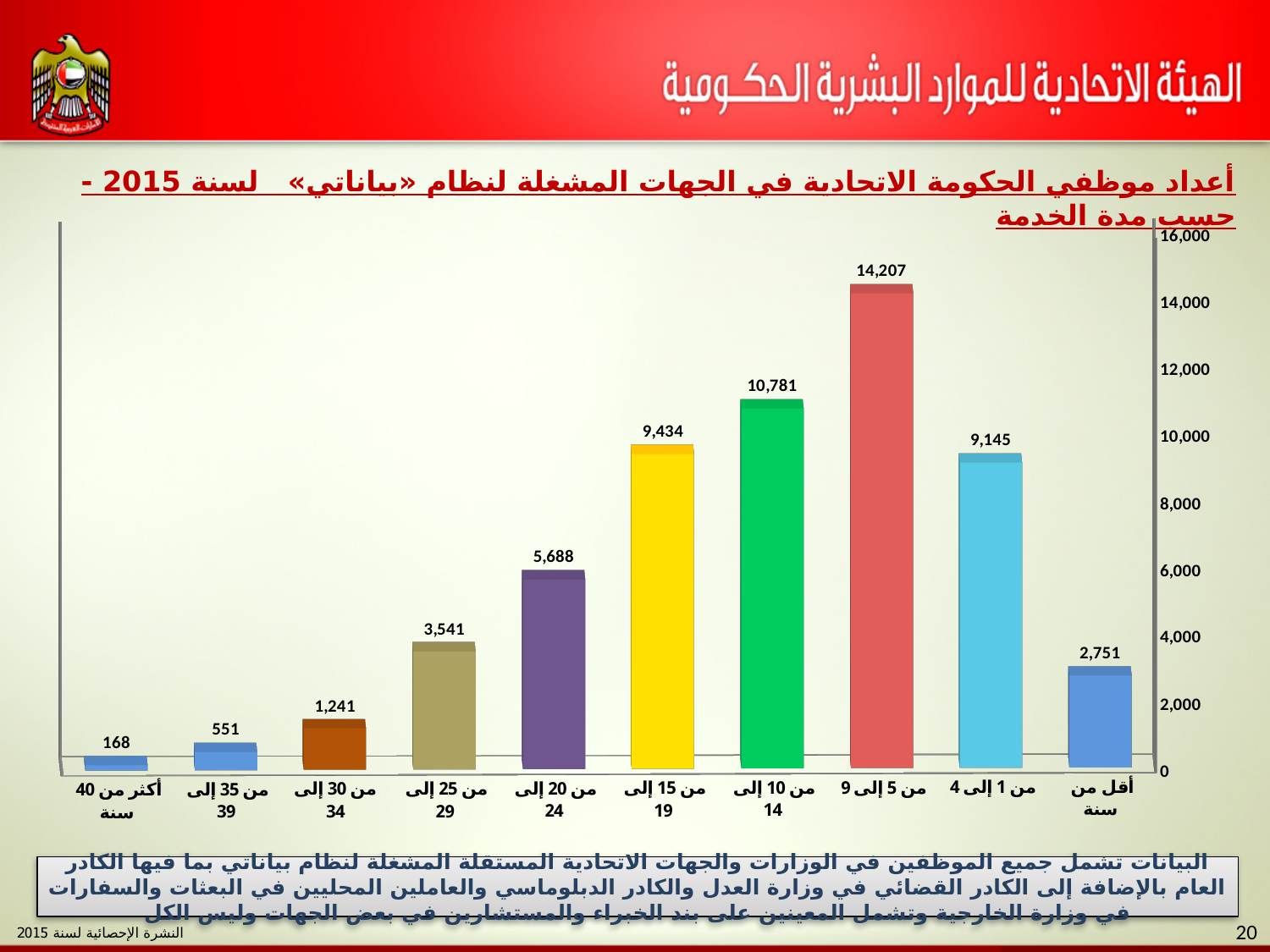

أعداد موظفي الحكومة الاتحادية في الجهات المشغلة لنظام «بياناتي»   لسنة 2015 - حسب مدة الخدمة

[unsupported chart]

البيانات تشمل جميع الموظفين في الوزارات والجهات الاتحادية المستقلة المشغلة لنظام بياناتي بما فيها الكادر العام بالإضافة إلى الكادر القضائي في وزارة العدل والكادر الدبلوماسي والعاملين المحليين في البعثات والسفارات في وزارة الخارجية وتشمل المعينين على بند الخبراء والمستشارين في بعض الجهات وليس الكل